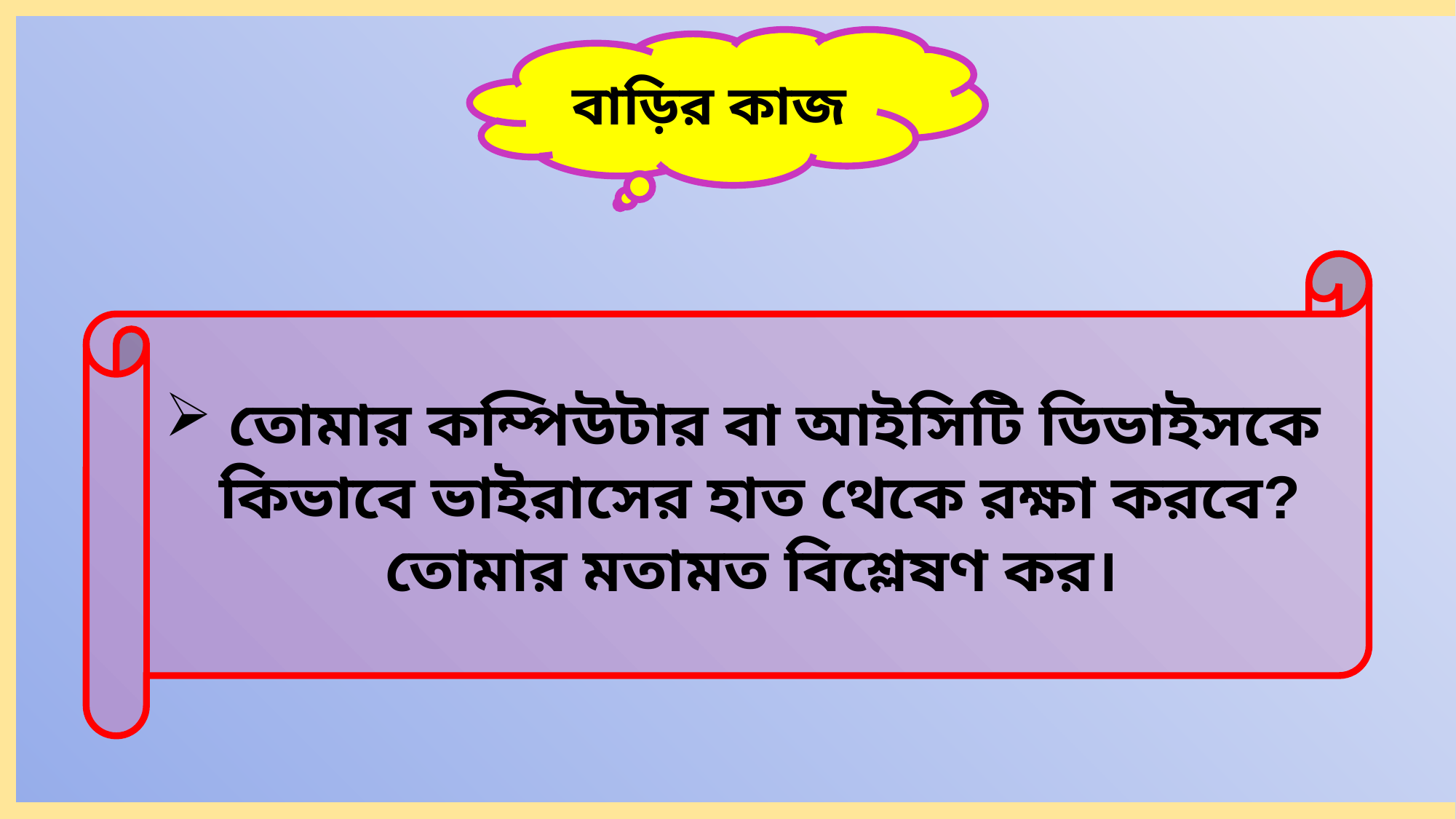

বাড়ির কাজ
 তোমার কম্পিউটার বা আইসিটি ডিভাইসকে কিভাবে ভাইরাসের হাত থেকে রক্ষা করবে? তোমার মতামত বিশ্লেষণ কর।